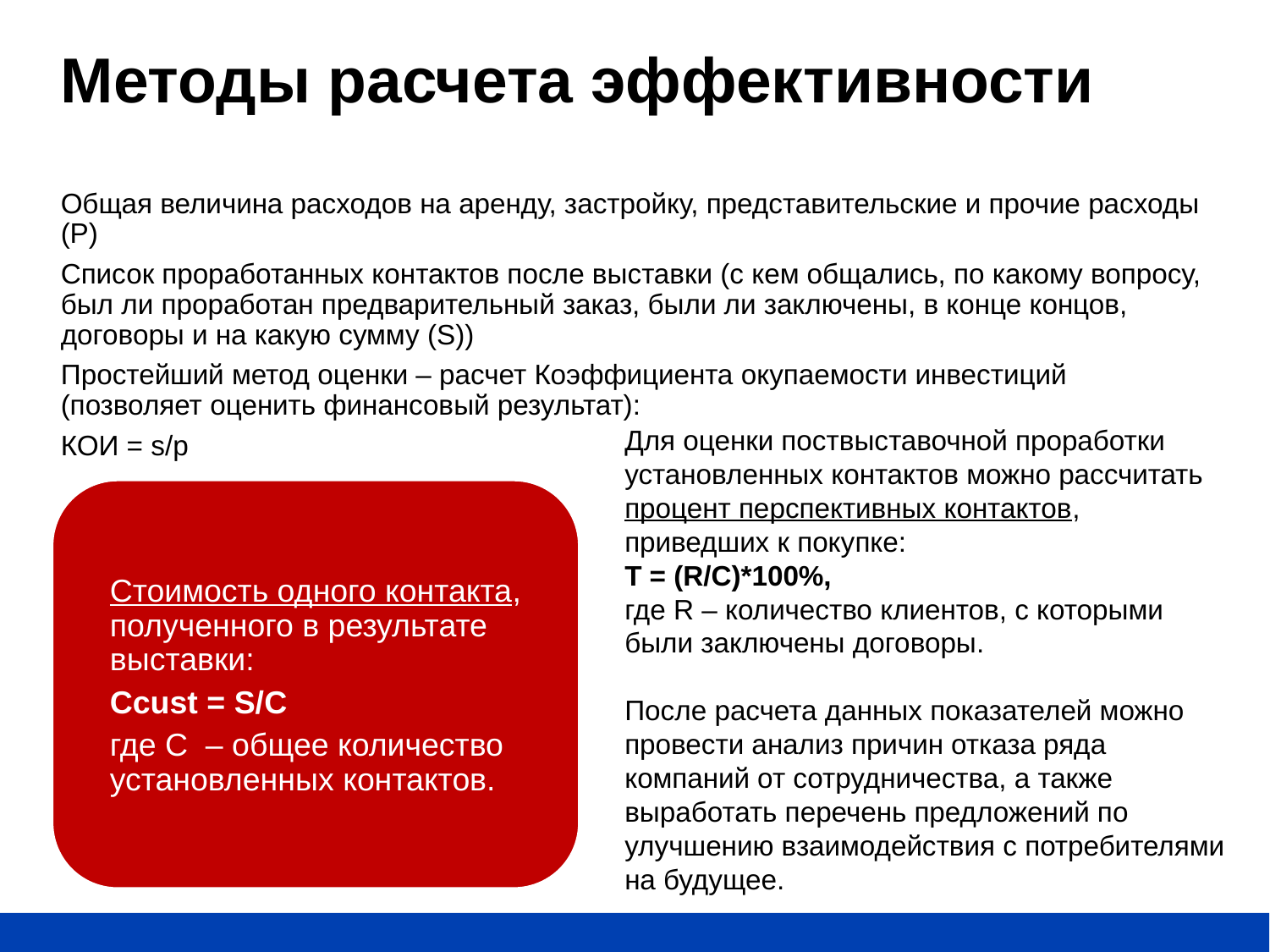

# Методы расчета эффективности
Общая величина расходов на аренду, застройку, представительские и прочие расходы (P)
Список проработанных контактов после выставки (с кем общались, по какому вопросу, был ли проработан предварительный заказ, были ли заключены, в конце концов, договоры и на какую сумму (S))
Простейший метод оценки – расчет Коэффициента окупаемости инвестиций (позволяет оценить финансовый результат):
КОИ = s/p

Для оценки поствыставочной проработки установленных контактов можно рассчитать процент перспективных контактов, приведших к покупке:
T = (R/C)*100%,
где R – количество клиентов, с которыми были заключены договоры.

После расчета данных показателей можно провести анализ причин отказа ряда компаний от сотрудничества, а также выработать перечень предложений по улучшению взаимодействия с потребителями на будущее.

Стоимость одного контакта, полученного в результате выставки:
Ccust = S/C
где C  – общее количество установленных контактов.